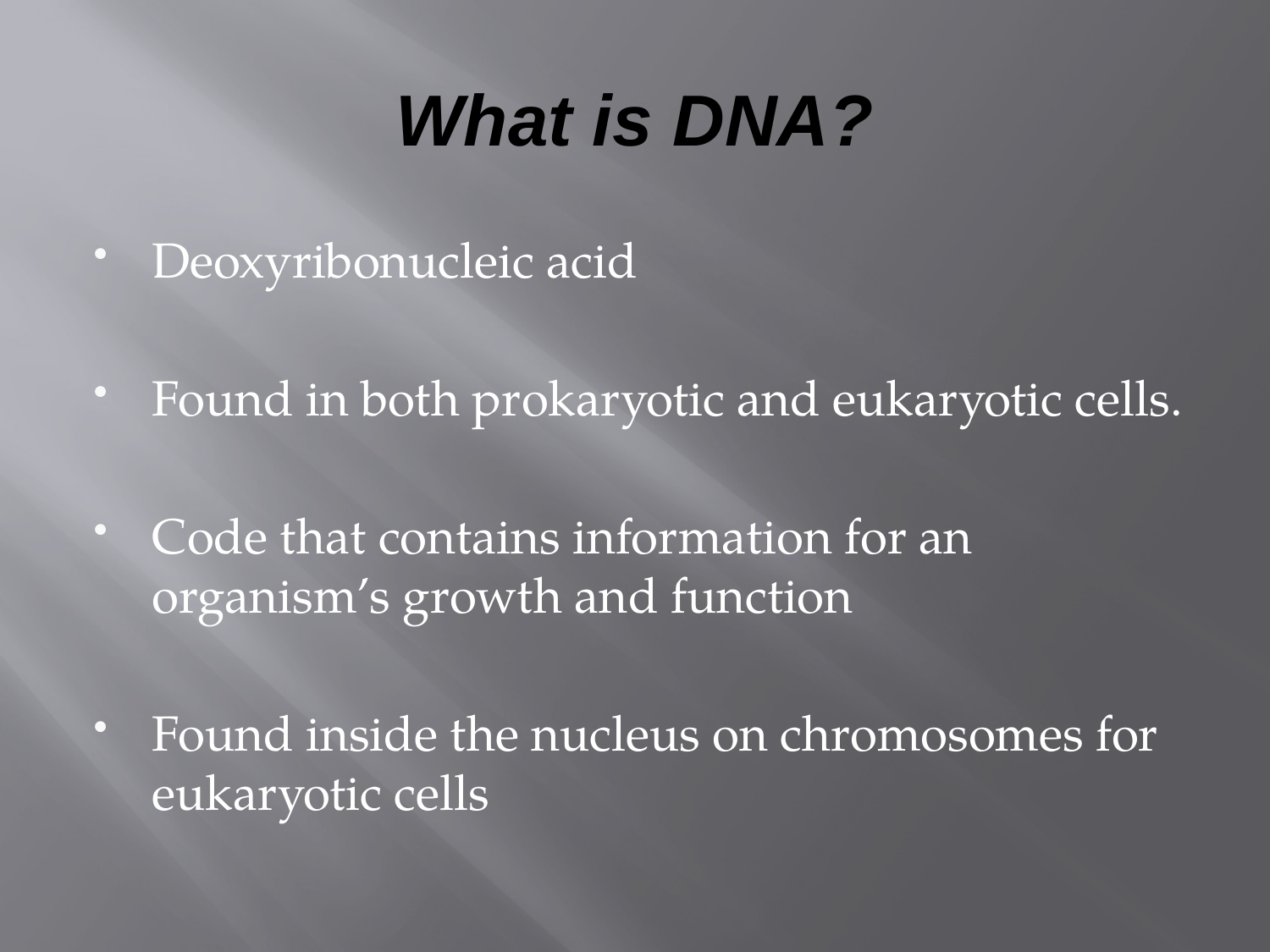

# What is DNA?
Deoxyribonucleic acid

Found in both prokaryotic and eukaryotic cells.

Code that contains information for an organism’s growth and function

Found inside the nucleus on chromosomes for eukaryotic cells